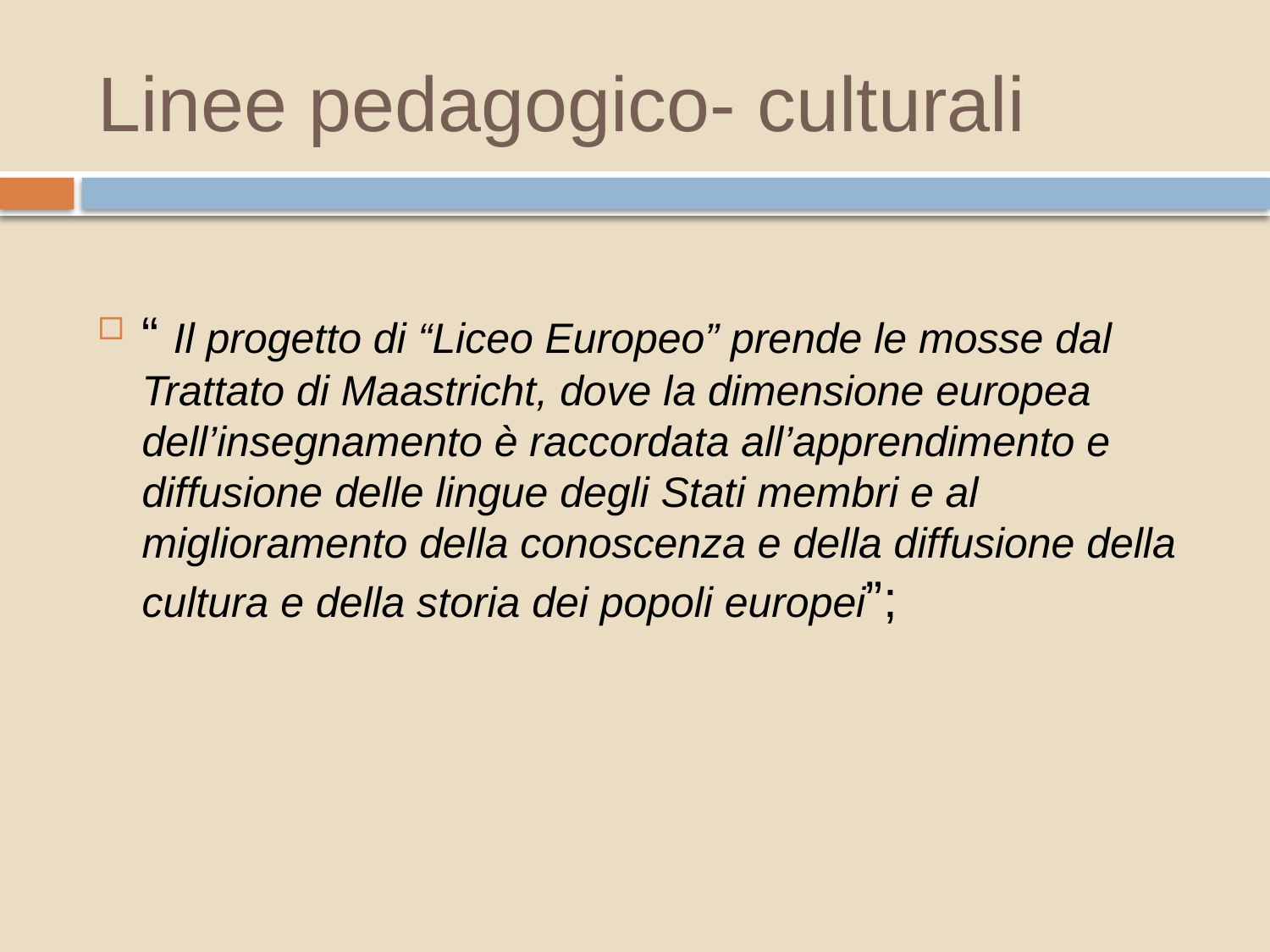

# Linee pedagogico- culturali

“ Il progetto di “Liceo Europeo” prende le mosse dal Trattato di Maastricht, dove la dimensione europea dell’insegnamento è raccordata all’apprendimento e diffusione delle lingue degli Stati membri e al miglioramento della conoscenza e della diffusione della cultura e della storia dei popoli europei”;